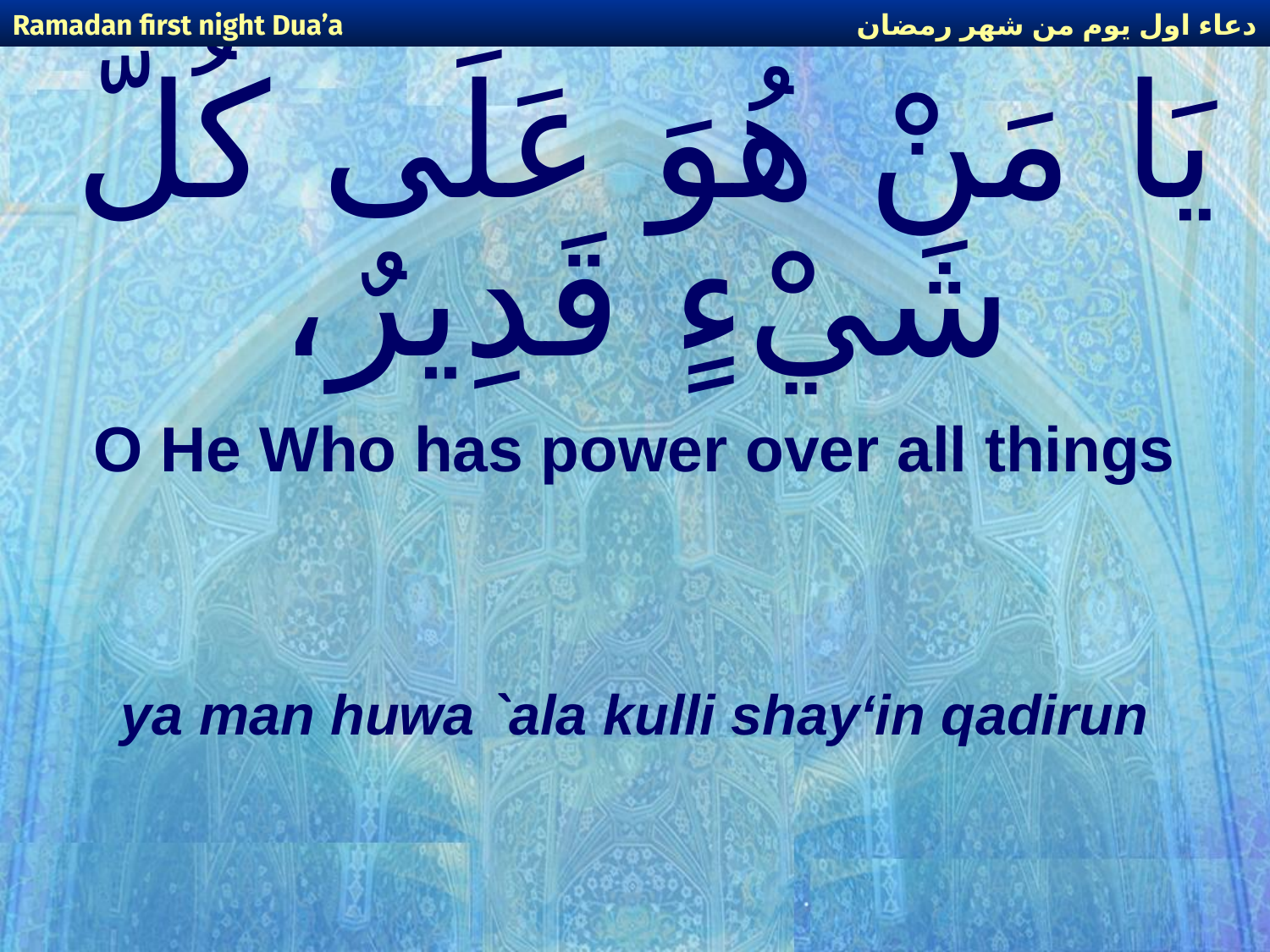

دعاء اول يوم من شهر رمضان
Ramadan first night Dua’a
# يَا مَنْ هُوَ عَلَى كُلّ شَيْءٍ قَدِيرٌ،
O He Who has power over all things
ya man huwa `ala kulli shay‘in qadirun